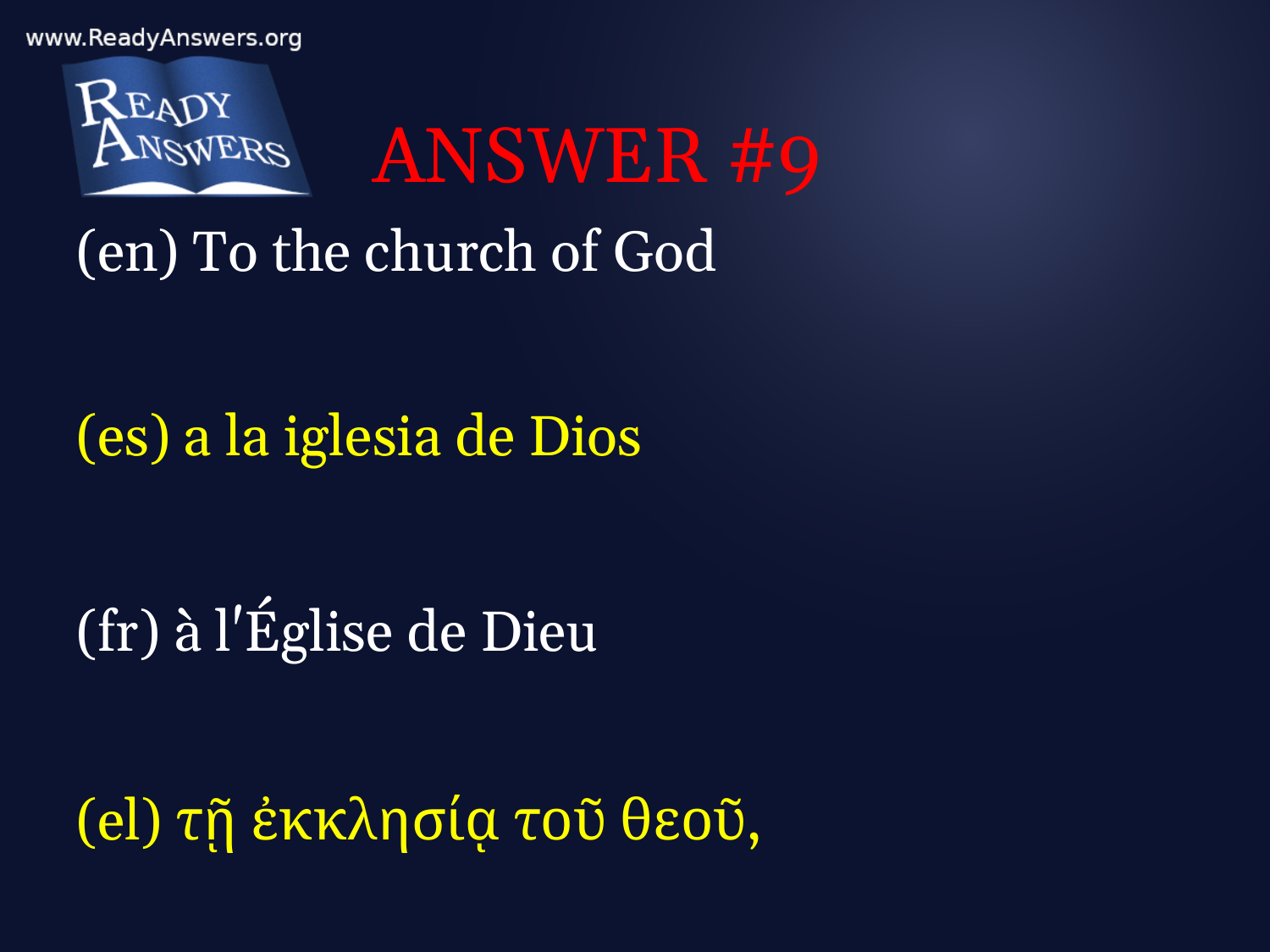

# ANSWER #9
(en) To the church of God
(es) a la iglesia de Dios
(fr) à l'Église de Dieu
(el) τῇ ἐκκλησίᾳ τοῦ θεοῦ,